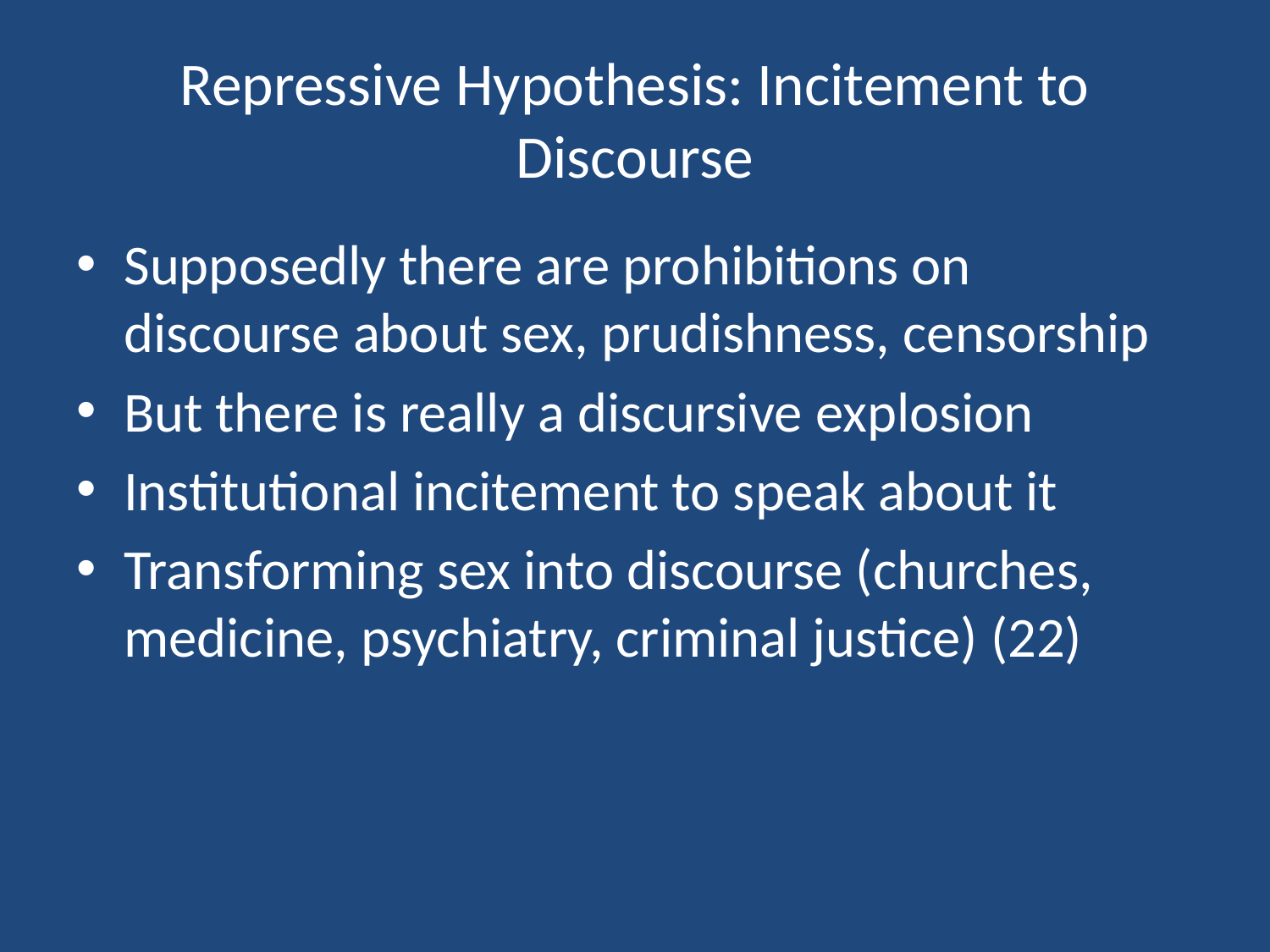

# Repressive Hypothesis: Incitement to Discourse
Supposedly there are prohibitions on discourse about sex, prudishness, censorship
But there is really a discursive explosion
Institutional incitement to speak about it
Transforming sex into discourse (churches, medicine, psychiatry, criminal justice) (22)